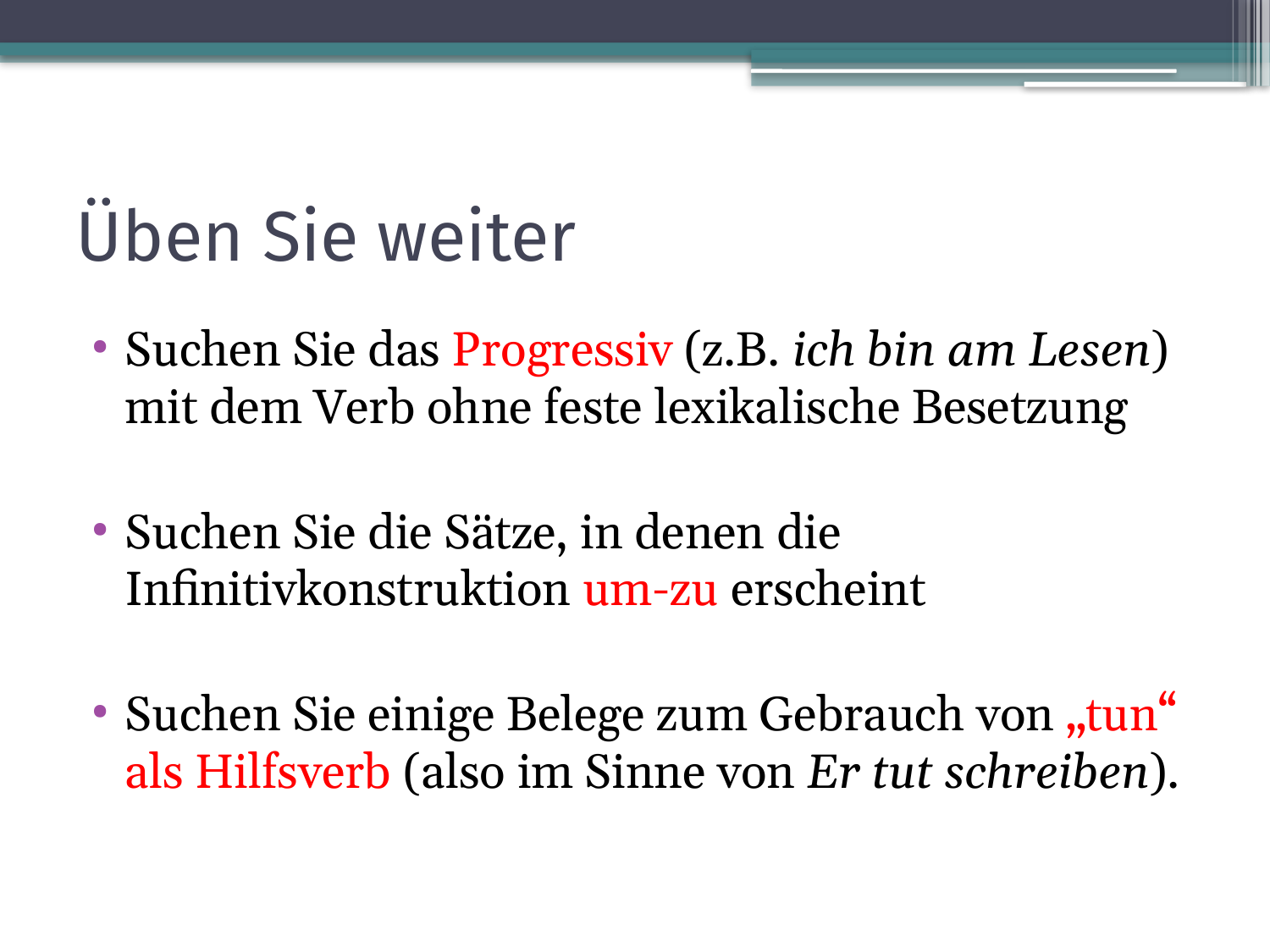

# Üben Sie weiter
Suchen Sie das Progressiv (z.B. ich bin am Lesen) mit dem Verb ohne feste lexikalische Besetzung

Suchen Sie die Sätze, in denen die Infinitivkonstruktion um-zu erscheint

Suchen Sie einige Belege zum Gebrauch von „tun“ als Hilfsverb (also im Sinne von Er tut schreiben).